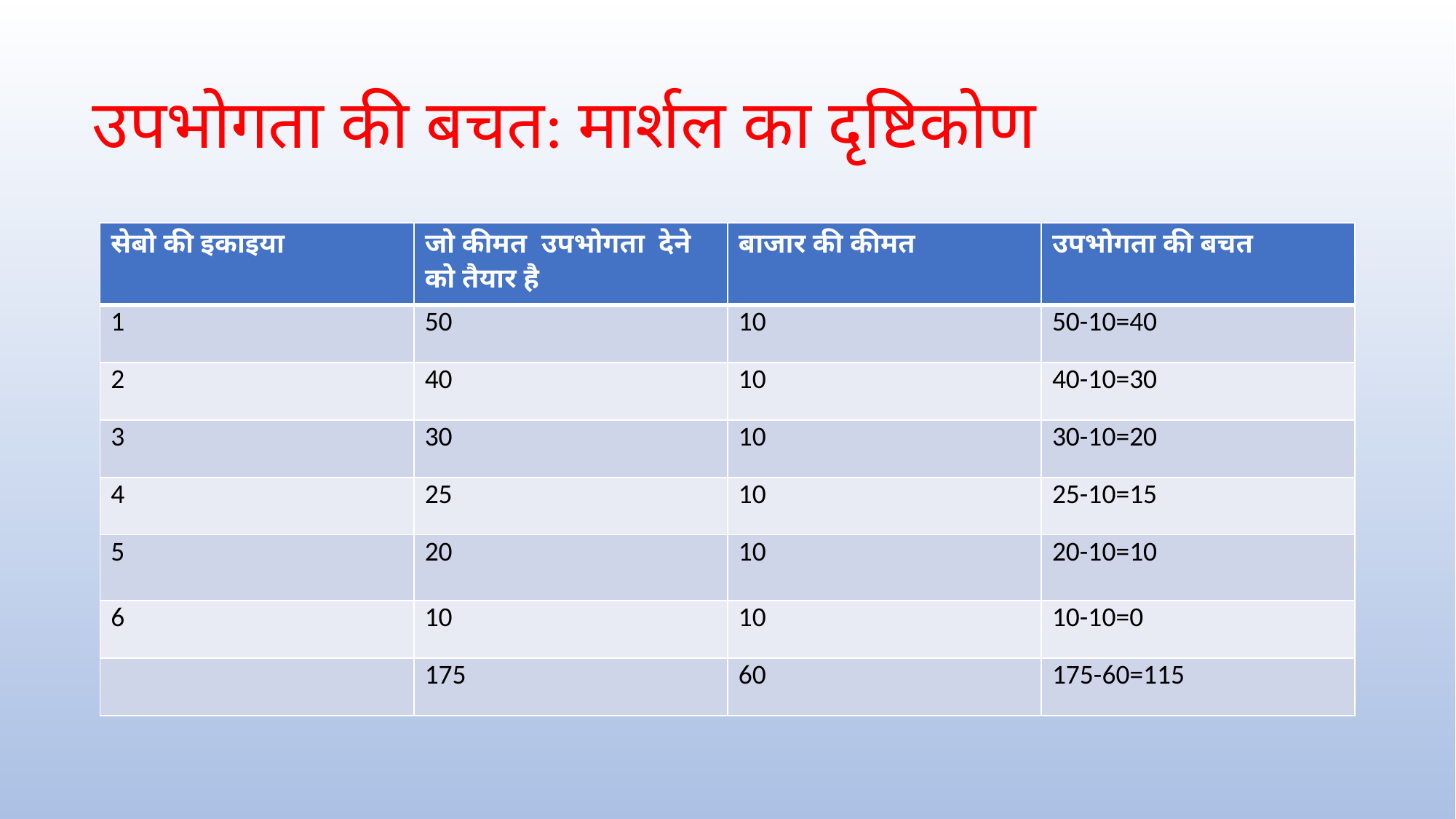

# उपभोगता की बचत: मार्शल का दृष्टिकोण
| सेबो की इकाइया | जो कीमत उपभोगता देने को तैयार है | बाजार की कीमत | उपभोगता की बचत |
| --- | --- | --- | --- |
| 1 | 50 | 10 | 50-10=40 |
| 2 | 40 | 10 | 40-10=30 |
| 3 | 30 | 10 | 30-10=20 |
| 4 | 25 | 10 | 25-10=15 |
| 5 | 20 | 10 | 20-10=10 |
| 6 | 10 | 10 | 10-10=0 |
|  | 175 | 60 | 175-60=115 |